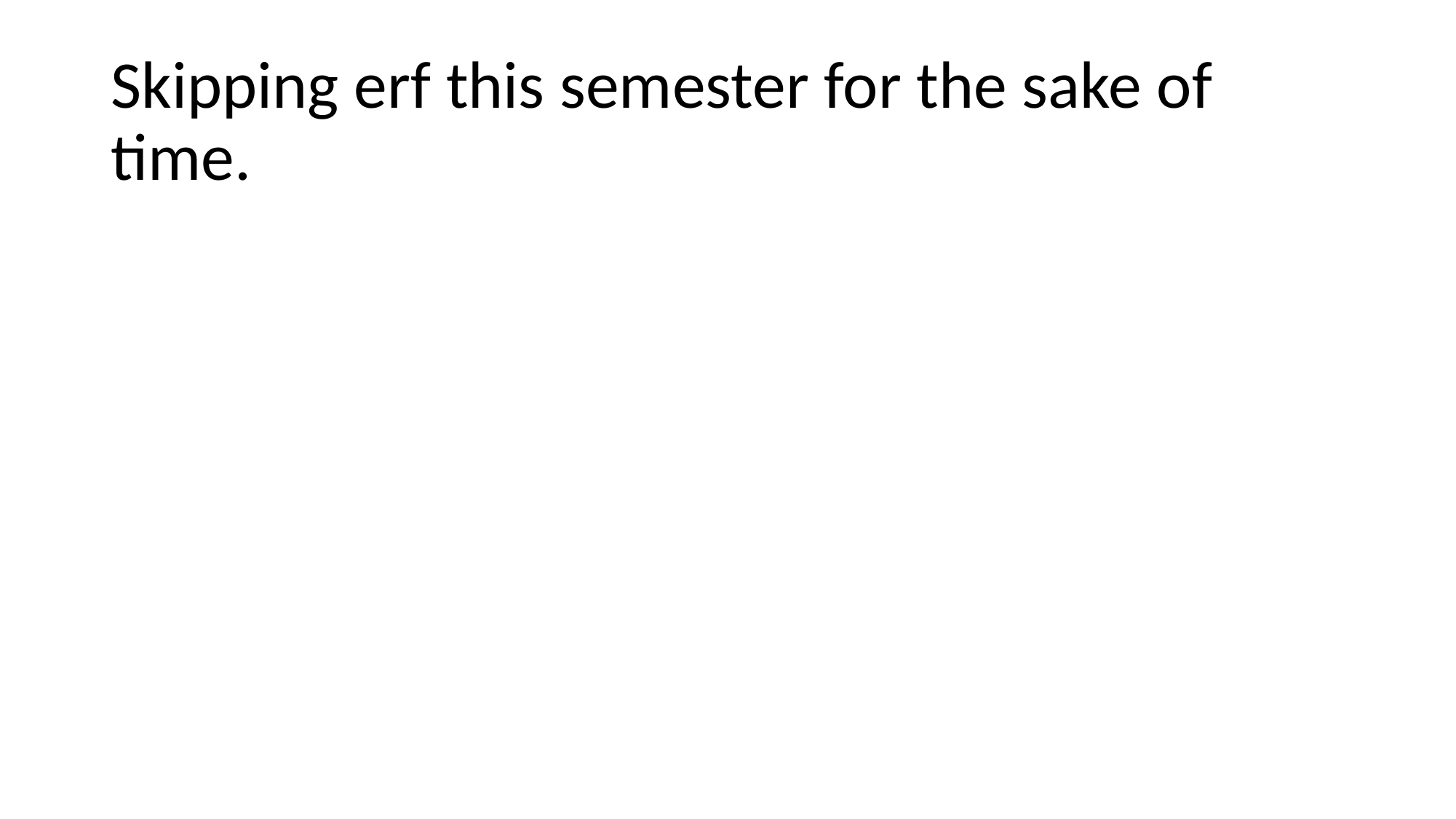

# Skipping erf this semester for the sake of time.